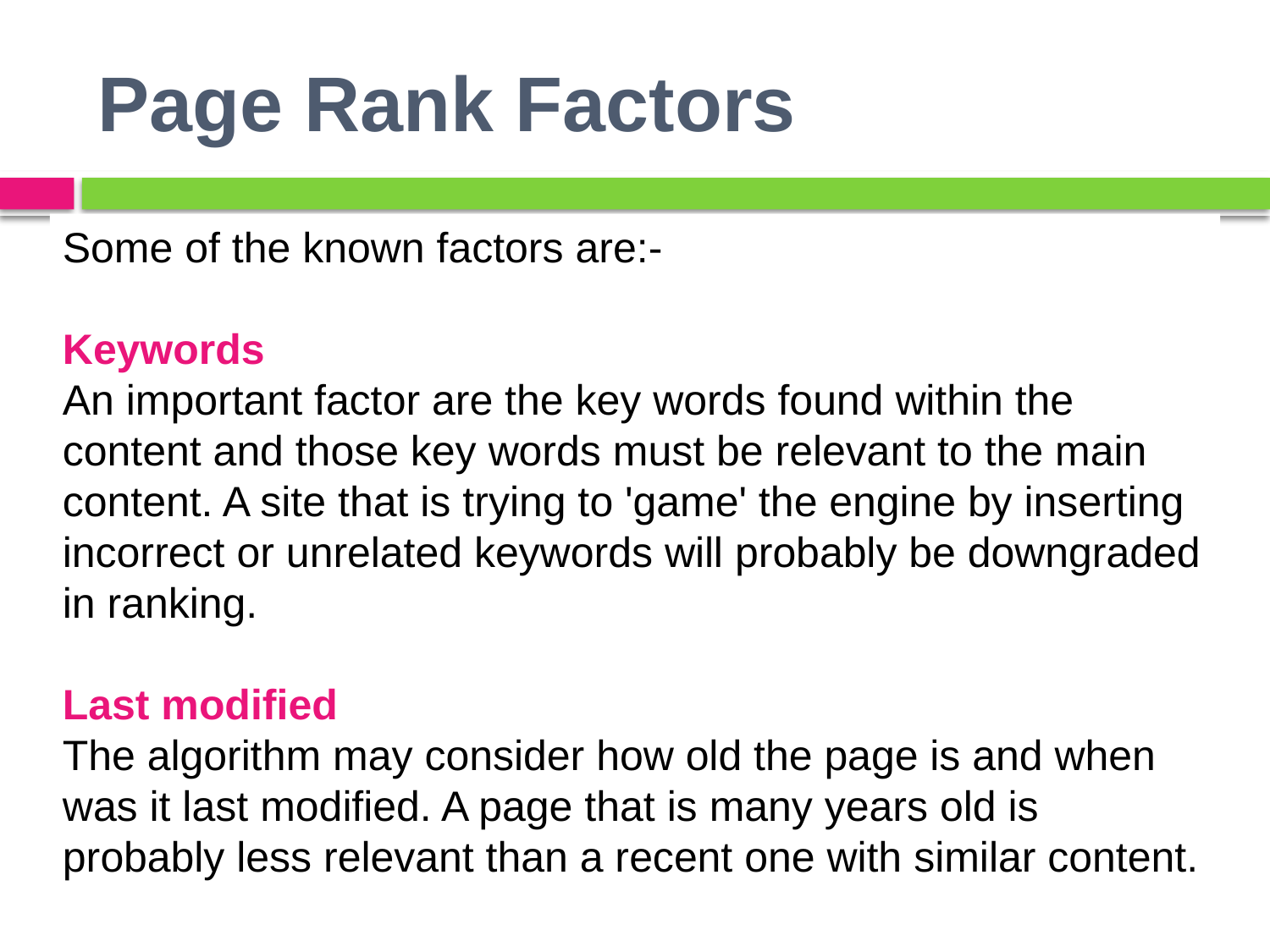

# Page Rank Factors
Some of the known factors are:-

Keywords
An important factor are the key words found within the content and those key words must be relevant to the main content. A site that is trying to 'game' the engine by inserting incorrect or unrelated keywords will probably be downgraded in ranking.

Last modified
The algorithm may consider how old the page is and when was it last modified. A page that is many years old is probably less relevant than a recent one with similar content.